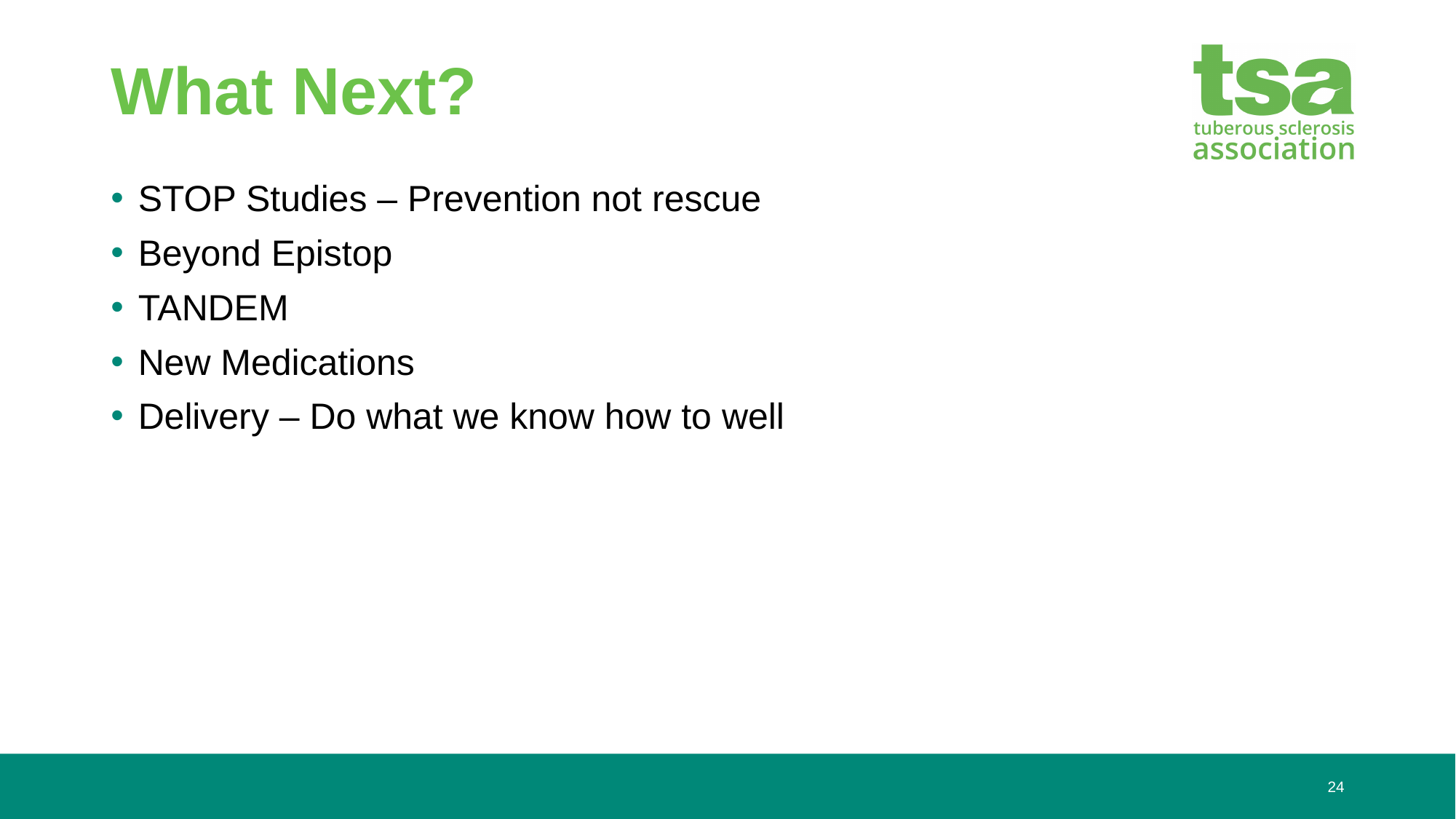

# What Next?
STOP Studies – Prevention not rescue
Beyond Epistop
TANDEM
New Medications
Delivery – Do what we know how to well